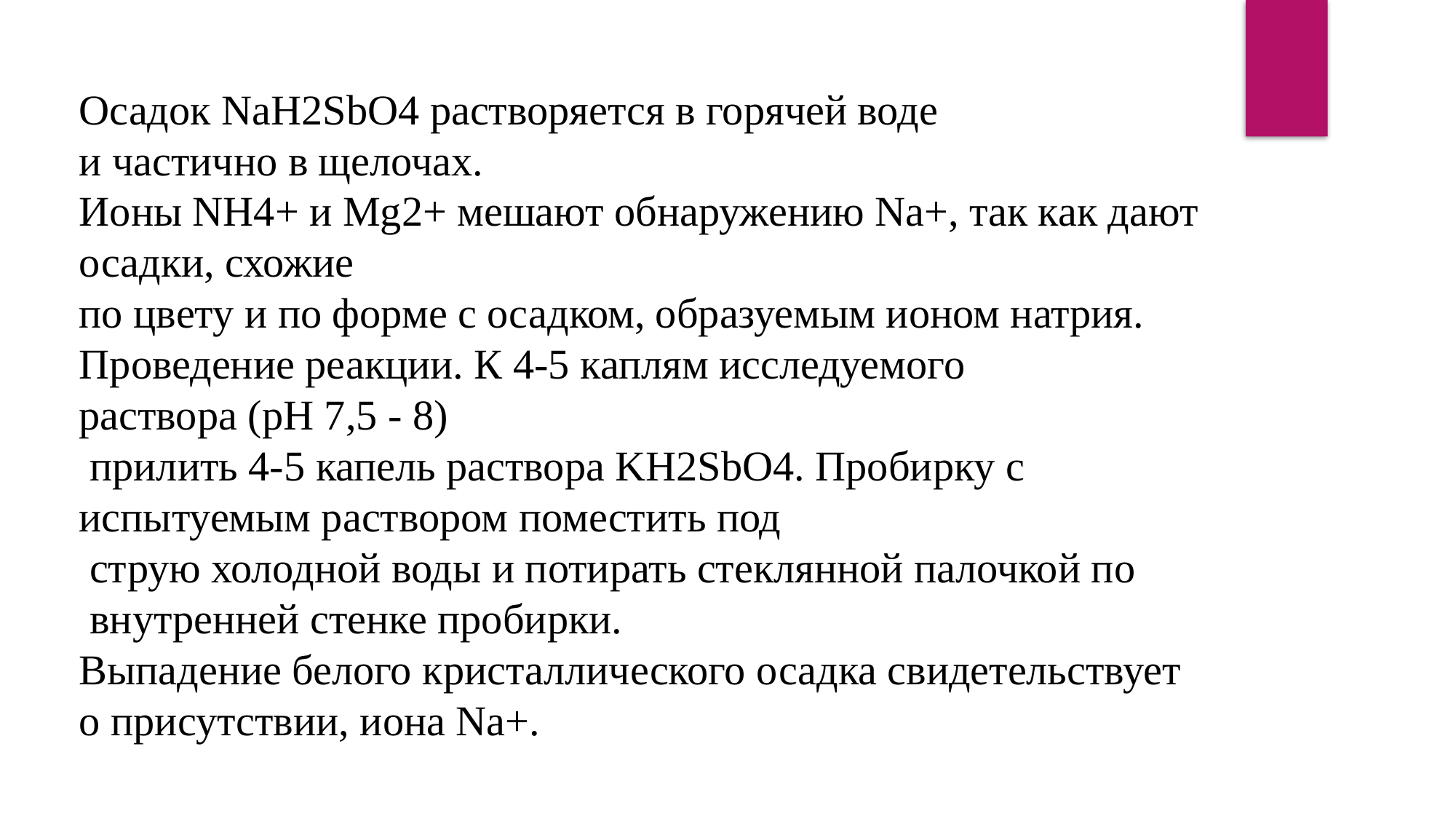

Осадок NaН2SbО4 растворяется в горячей воде
и частично в щелочах.
Ионы NН4+ и Mg2+ мешают обнаружению Na+, так как дают
осадки, схожие
по цвету и по форме с осадком, образуемым ионом натрия.
Проведение реакции. К 4-5 каплям исследуемого
раствора (pН 7,5 - 8)
 прилить 4-5 капель раствора KH2SbO4. Пробирку с
испытуемым раствором поместить под
 струю холодной воды и потирать стеклянной палочкой по
 внутренней стенке пробирки.
Выпадение белого кристаллического осадка свидетельствует
о присутствии, иона Na+.